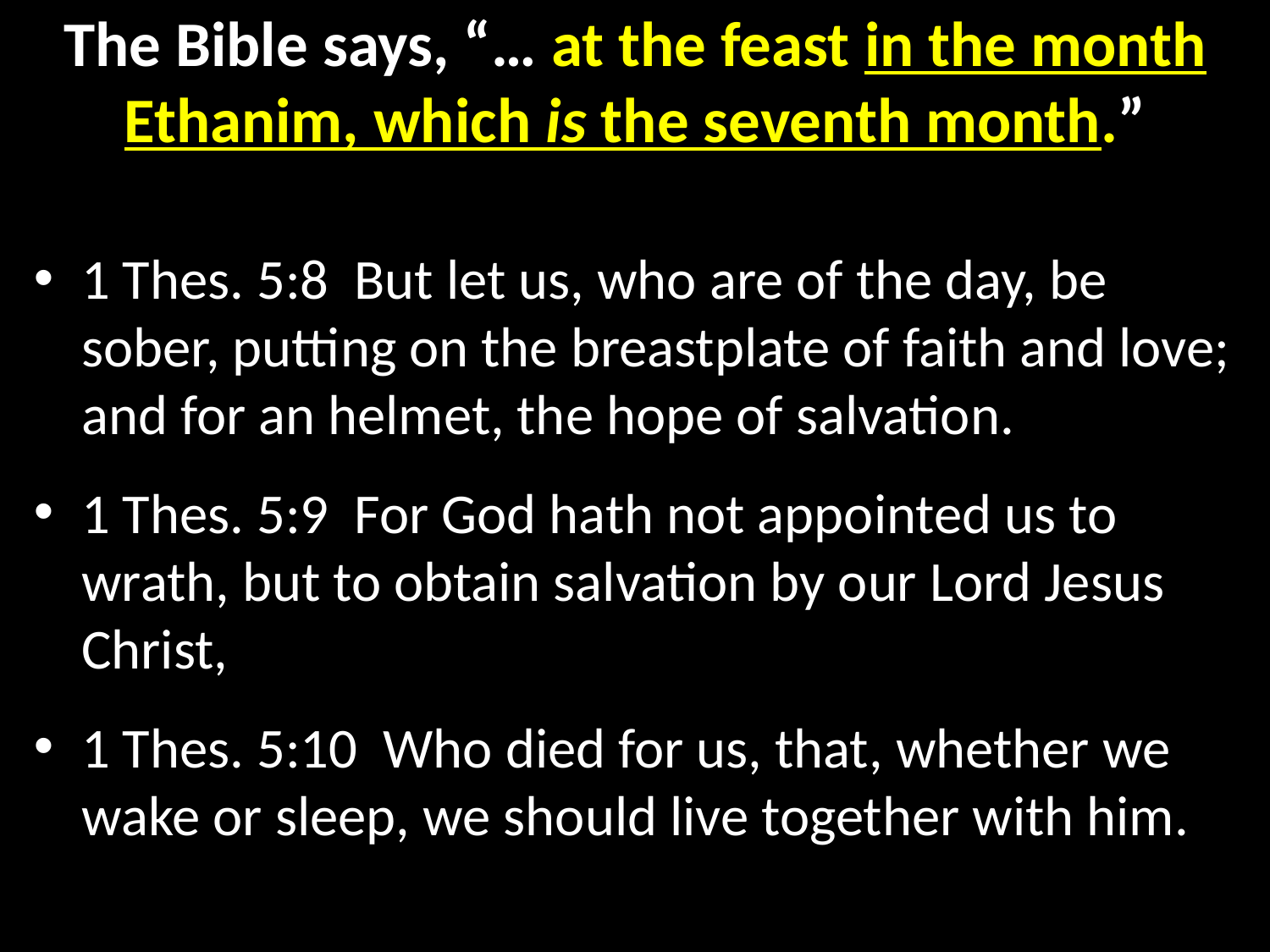

# The Bible says, “… at the feast in the month Ethanim, which is the seventh month.”
1 Thes. 5:8  But let us, who are of the day, be sober, putting on the breastplate of faith and love; and for an helmet, the hope of salvation.

1 Thes. 5:9  For God hath not appointed us to wrath, but to obtain salvation by our Lord Jesus Christ,

1 Thes. 5:10  Who died for us, that, whether we wake or sleep, we should live together with him.